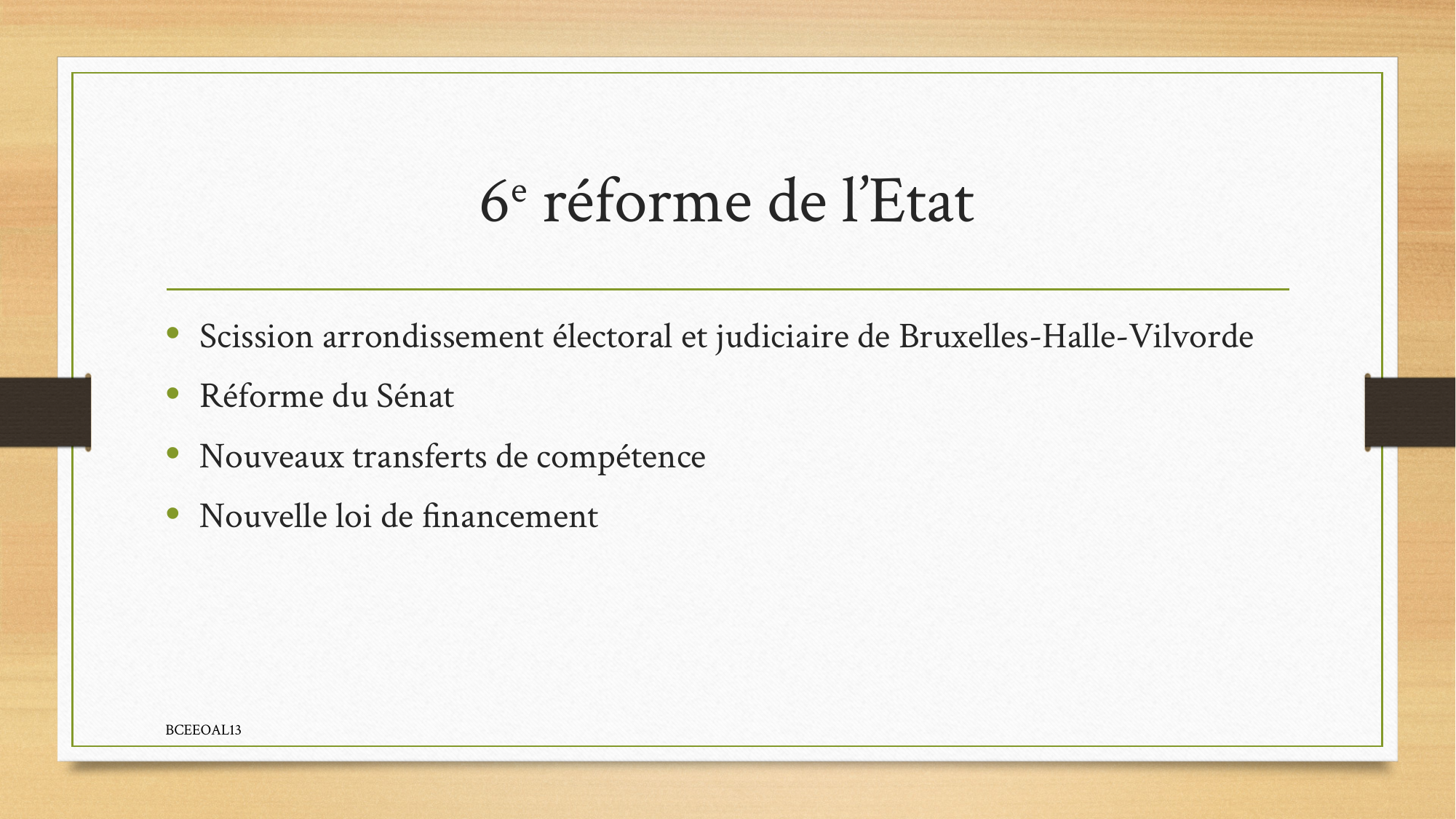

# 6e réforme de l’Etat
Scission arrondissement électoral et judiciaire de Bruxelles-Halle-Vilvorde
Réforme du Sénat
Nouveaux transferts de compétence
Nouvelle loi de financement

BCEEOAL13